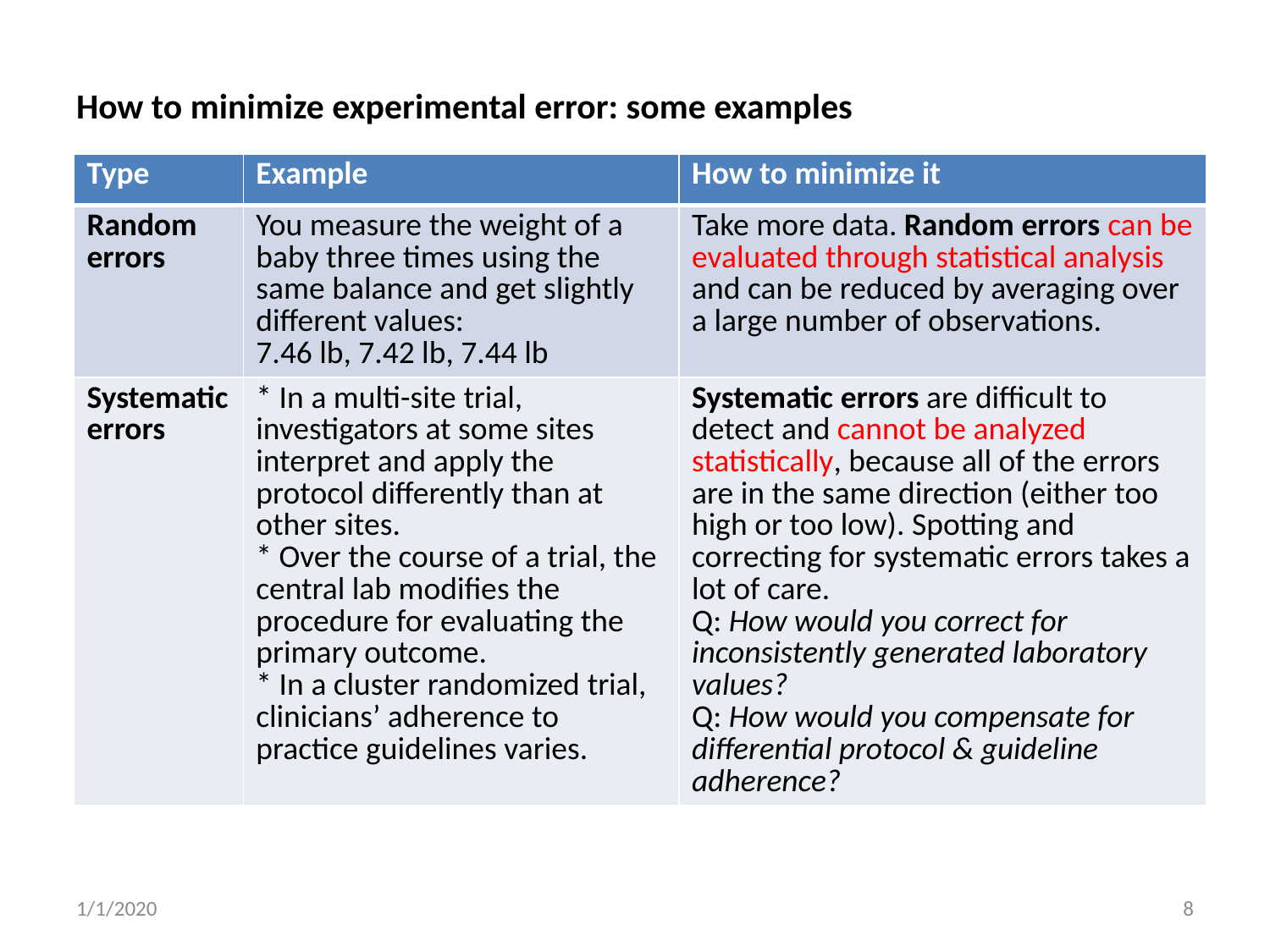

How to minimize experimental error: some examples
| Type | Example | How to minimize it |
| --- | --- | --- |
| Random errors | You measure the weight of a baby three times using the same balance and get slightly different values: 7.46 lb, 7.42 lb, 7.44 lb | Take more data. Random errors can be evaluated through statistical analysis and can be reduced by averaging over a large number of observations. |
| Systematic errors | \* In a multi-site trial, investigators at some sites interpret and apply the protocol differently than at other sites. \* Over the course of a trial, the central lab modifies the procedure for evaluating the primary outcome. \* In a cluster randomized trial, clinicians’ adherence to practice guidelines varies. | Systematic errors are difficult to detect and cannot be analyzed statistically, because all of the errors are in the same direction (either too high or too low). Spotting and correcting for systematic errors takes a lot of care. Q: How would you correct for inconsistently generated laboratory values? Q: How would you compensate for differential protocol & guideline adherence? |
1/1/2020
8